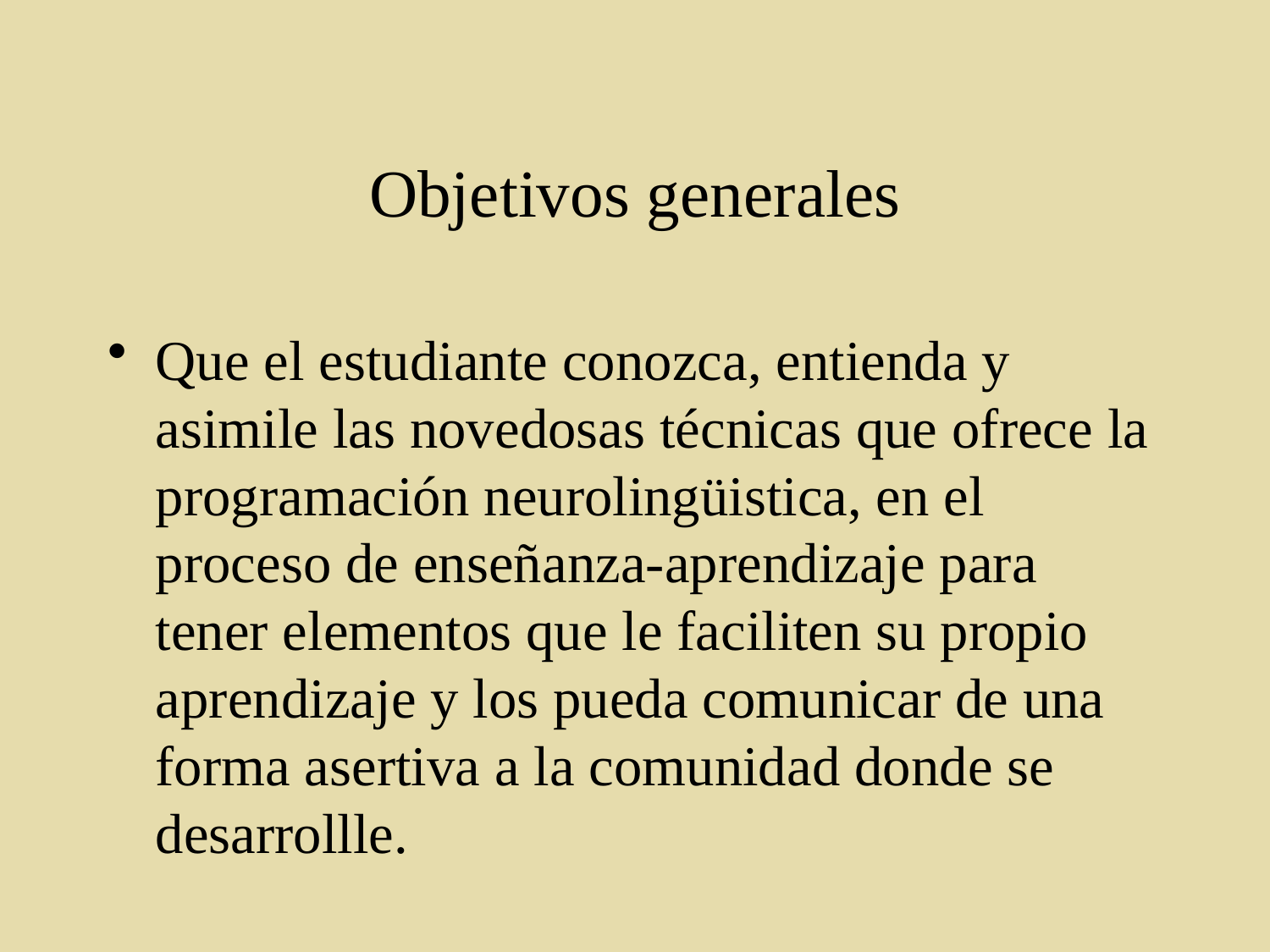

# Objetivos generales
Que el estudiante conozca, entienda y asimile las novedosas técnicas que ofrece la programación neurolingüistica, en el proceso de enseñanza-aprendizaje para tener elementos que le faciliten su propio aprendizaje y los pueda comunicar de una forma asertiva a la comunidad donde se desarrollle.